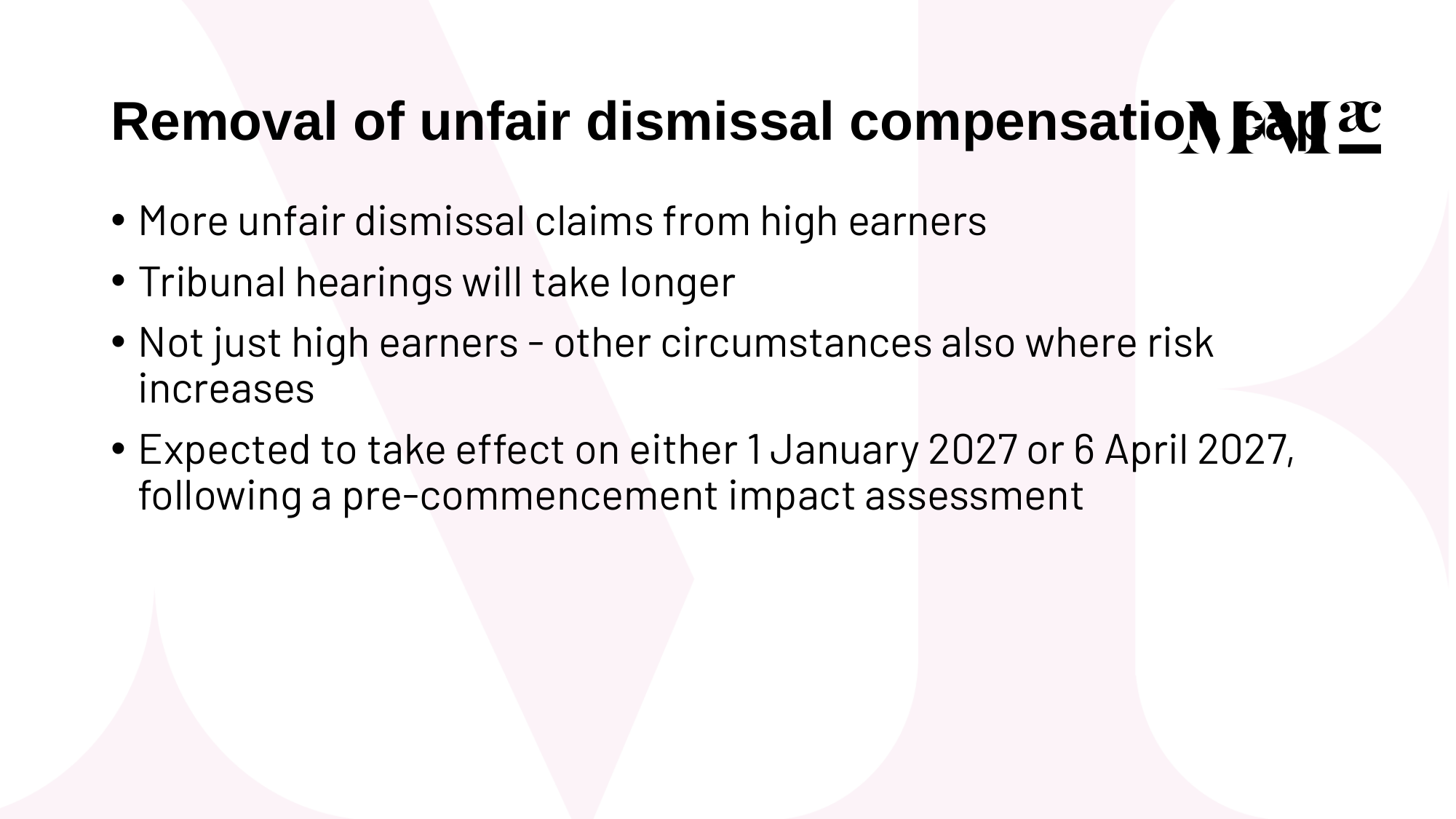

# Removal of unfair dismissal compensation cap
More unfair dismissal claims from high earners
Tribunal hearings will take longer
Not just high earners - other circumstances also where risk increases
Expected to take effect on either 1 January 2027 or 6 April 2027, following a pre-commencement impact assessment